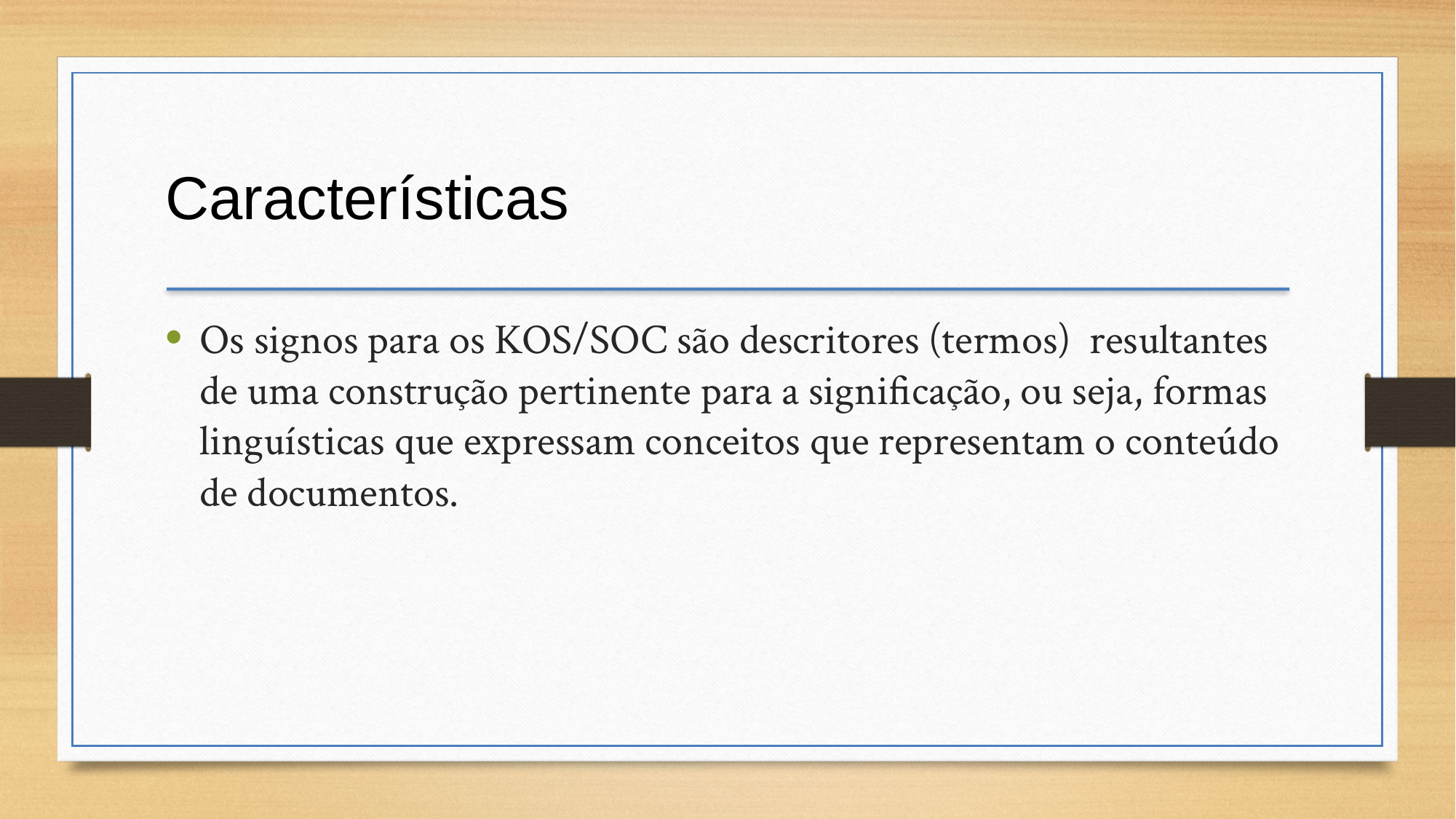

Características
Os signos para os KOS/SOC são descritores (termos)  resultantes de uma construção pertinente para a significação, ou seja, formas linguísticas que expressam conceitos que representam o conteúdo de documentos.